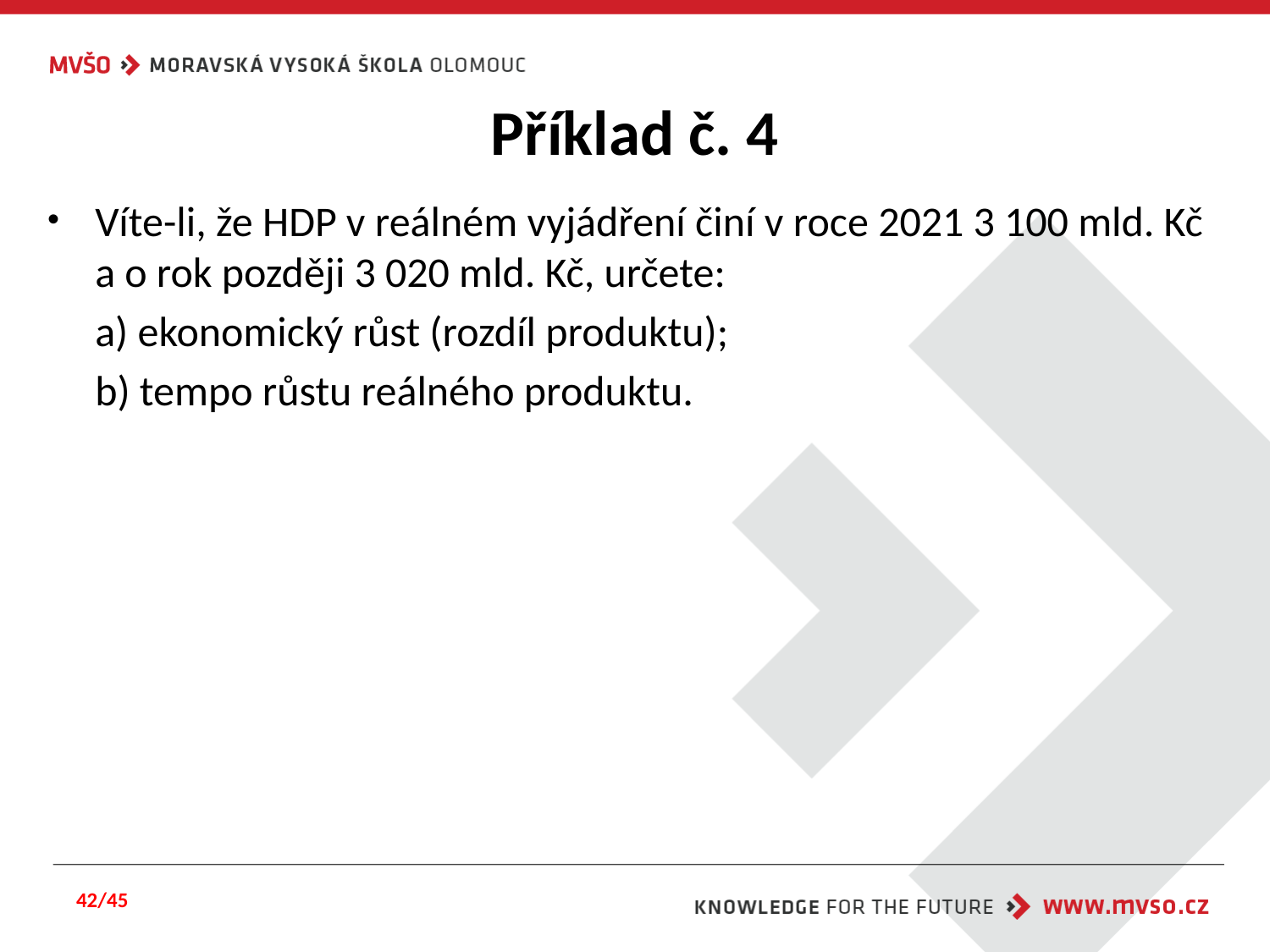

# Příklad č. 4
Víte-li, že HDP v reálném vyjádření činí v roce 2021 3 100 mld. Kč a o rok později 3 020 mld. Kč, určete:
     a) ekonomický růst (rozdíl produktu);
     b) tempo růstu reálného produktu.
42/45